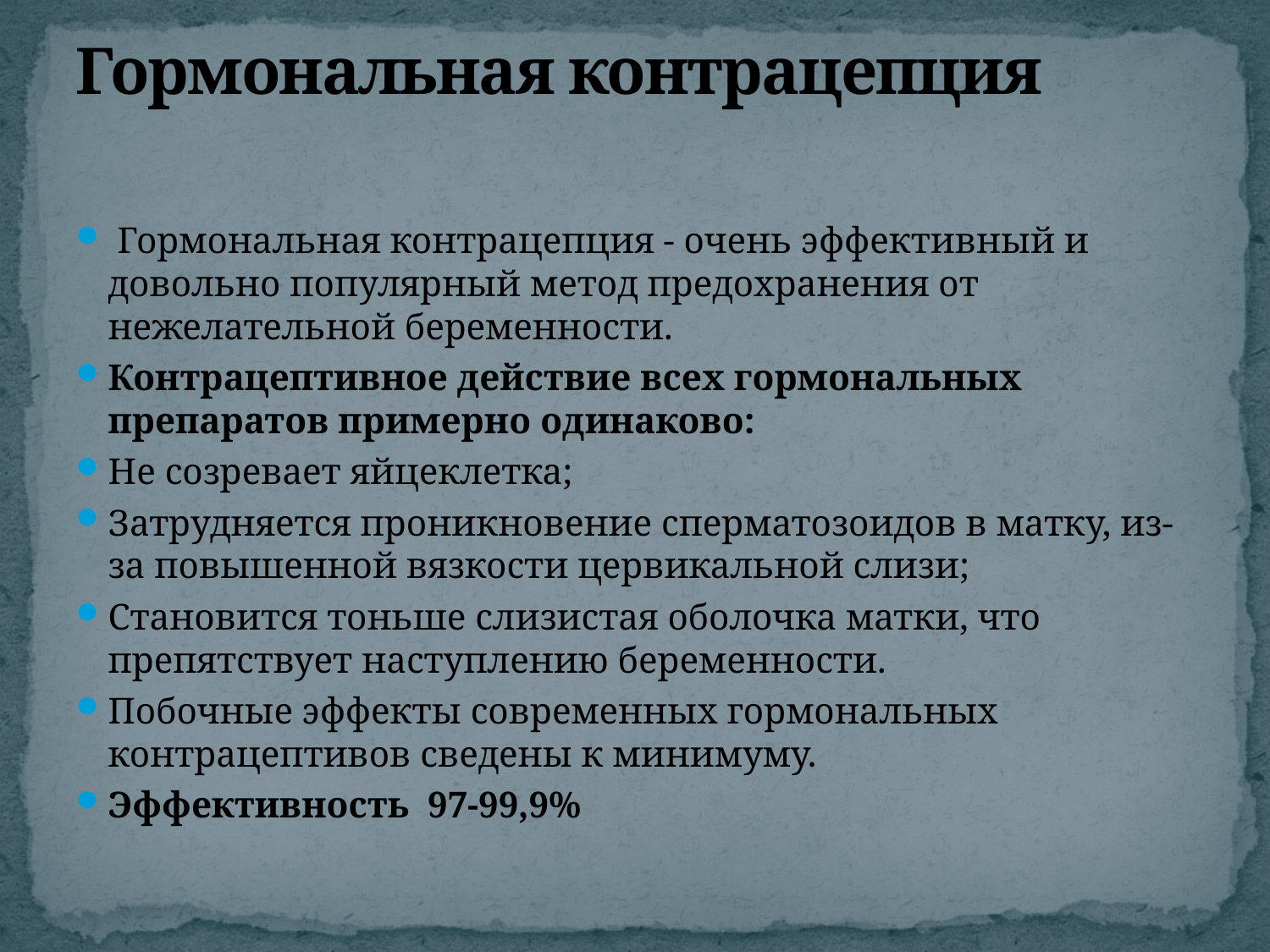

# Гормональная контрацепция
 Гормональная контрацепция - очень эффективный и довольно популярный метод предохранения от нежелательной беременности.
Контрацептивное действие всех гормональных препаратов примерно одинаково:
Не созревает яйцеклетка;
Затрудняется проникновение сперматозоидов в матку, из-за повышенной вязкости цервикальной слизи;
Становится тоньше слизистая оболочка матки, что препятствует наступлению беременности.
Побочные эффекты современных гормональных контрацептивов сведены к минимуму.
Эффективность  97-99,9%